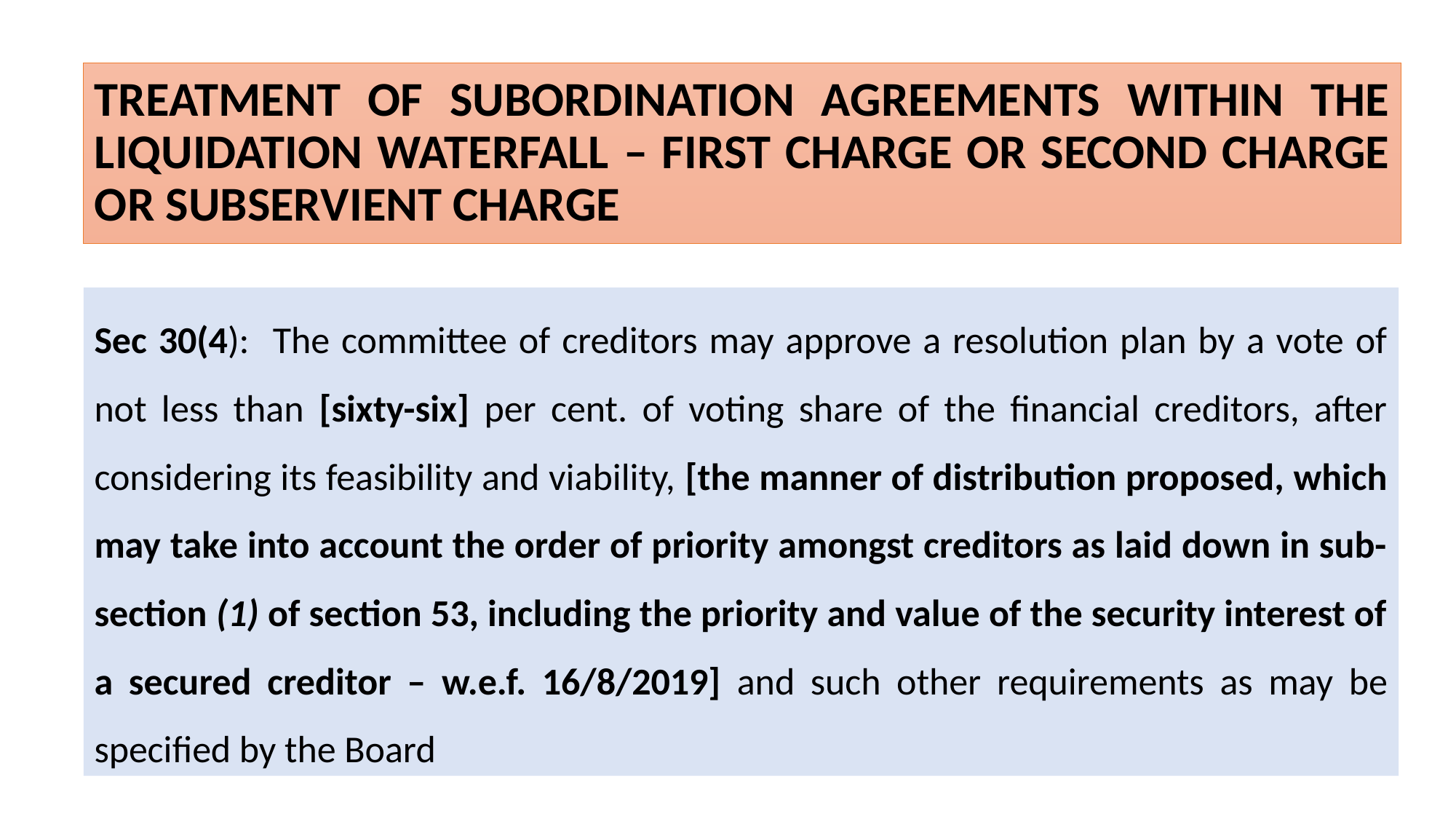

# TREATMENT OF SUBORDINATION AGREEMENTS WITHIN THE LIQUIDATION WATERFALL – FIRST CHARGE OR SECOND CHARGE OR SUBSERVIENT CHARGE

Sec 30(4):  The committee of creditors may approve a resolution plan by a vote of not less than [sixty-six] per cent. of voting share of the financial creditors, after considering its feasibility and viability, [the manner of distribution proposed, which may take into account the order of priority amongst creditors as laid down in sub-section (1) of section 53, including the priority and value of the security interest of a secured creditor – w.e.f. 16/8/2019] and such other requirements as may be specified by the Board